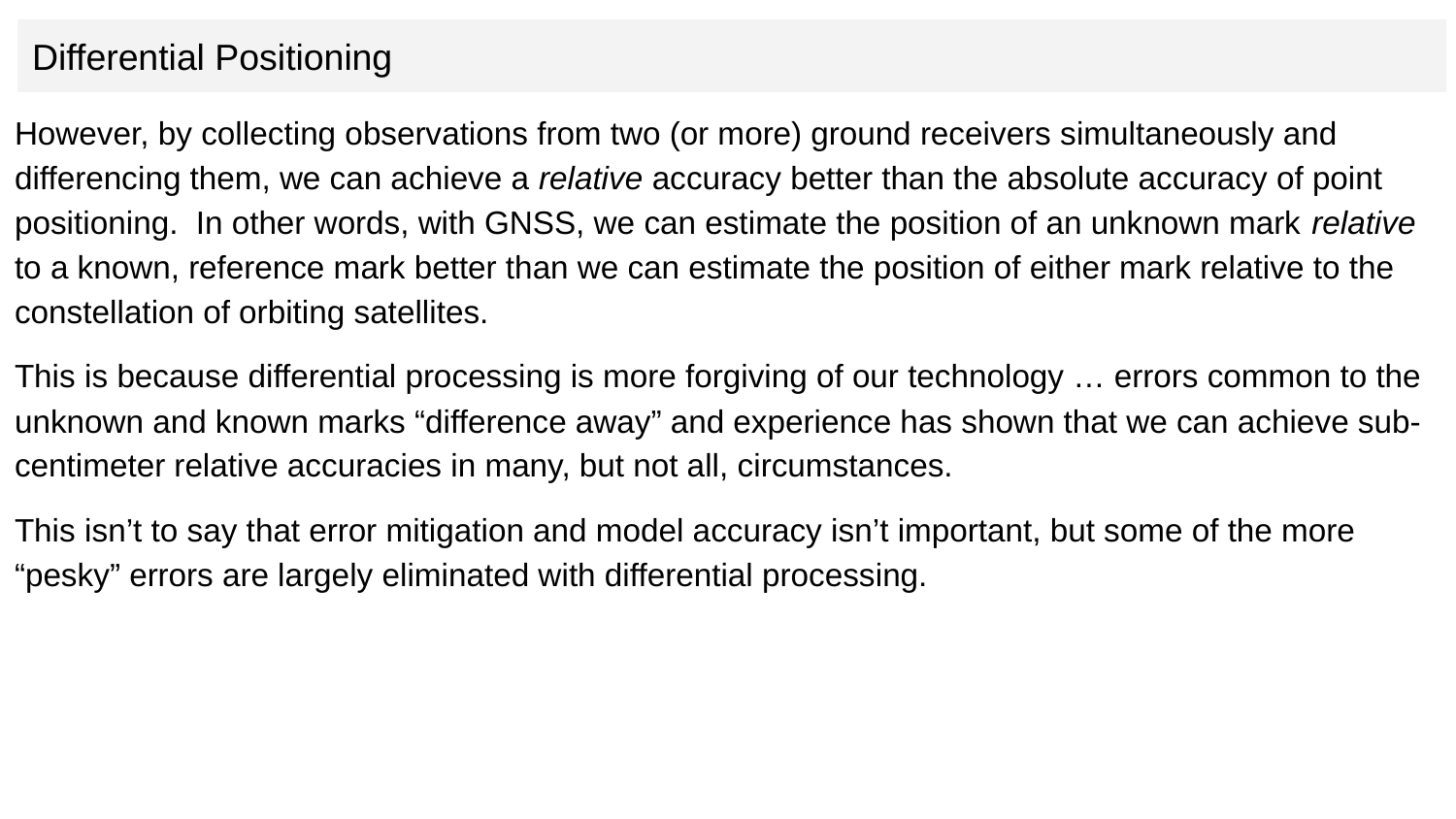

Differential Positioning
However, by collecting observations from two (or more) ground receivers simultaneously and differencing them, we can achieve a relative accuracy better than the absolute accuracy of point positioning.  In other words, with GNSS, we can estimate the position of an unknown mark relative to a known, reference mark better than we can estimate the position of either mark relative to the constellation of orbiting satellites.
This is because differential processing is more forgiving of our technology … errors common to the unknown and known marks “difference away” and experience has shown that we can achieve sub-centimeter relative accuracies in many, but not all, circumstances.
This isn’t to say that error mitigation and model accuracy isn’t important, but some of the more “pesky” errors are largely eliminated with differential processing.